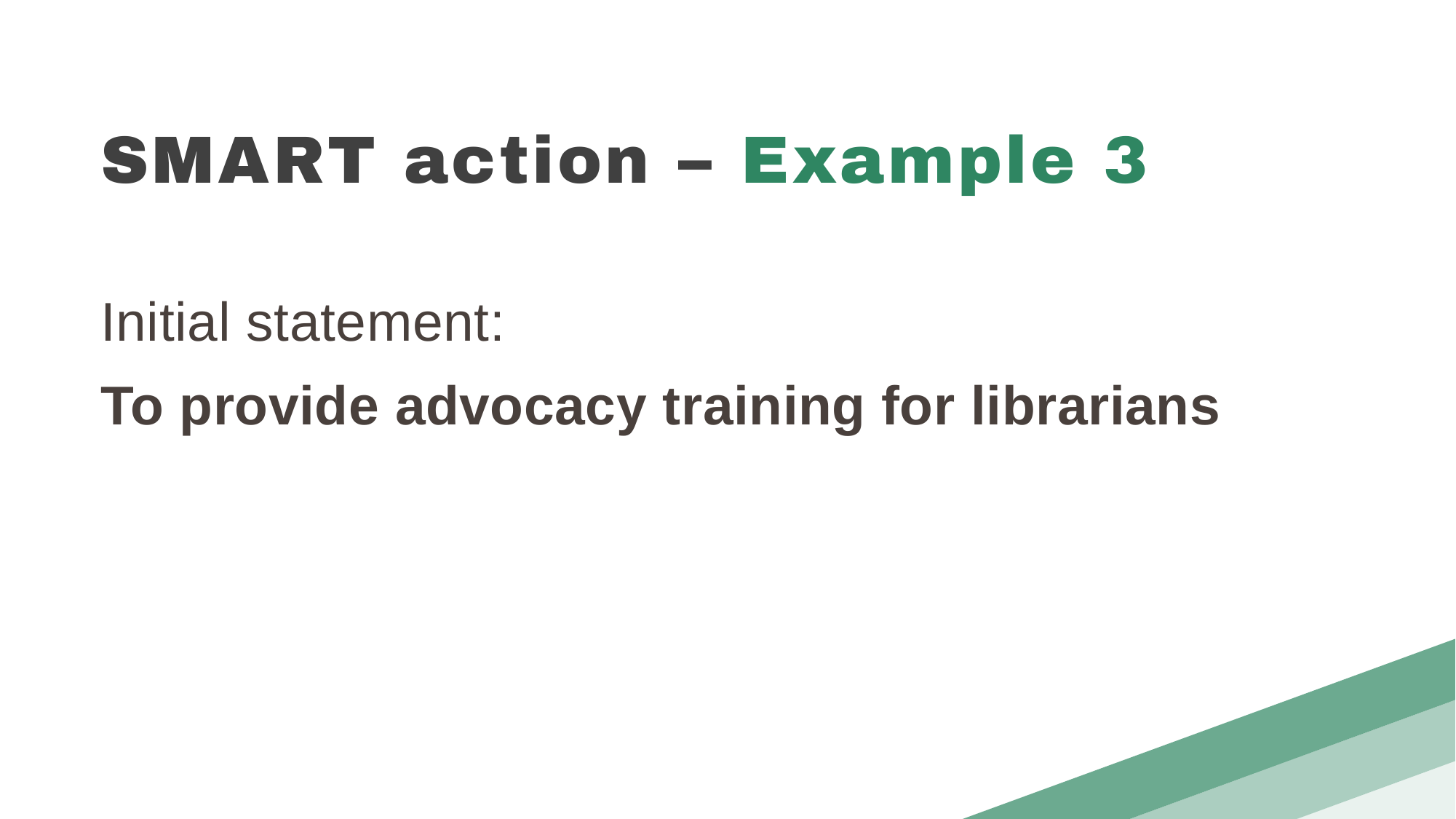

SMART action – Example 3
Initial statement:
To provide advocacy training for librarians